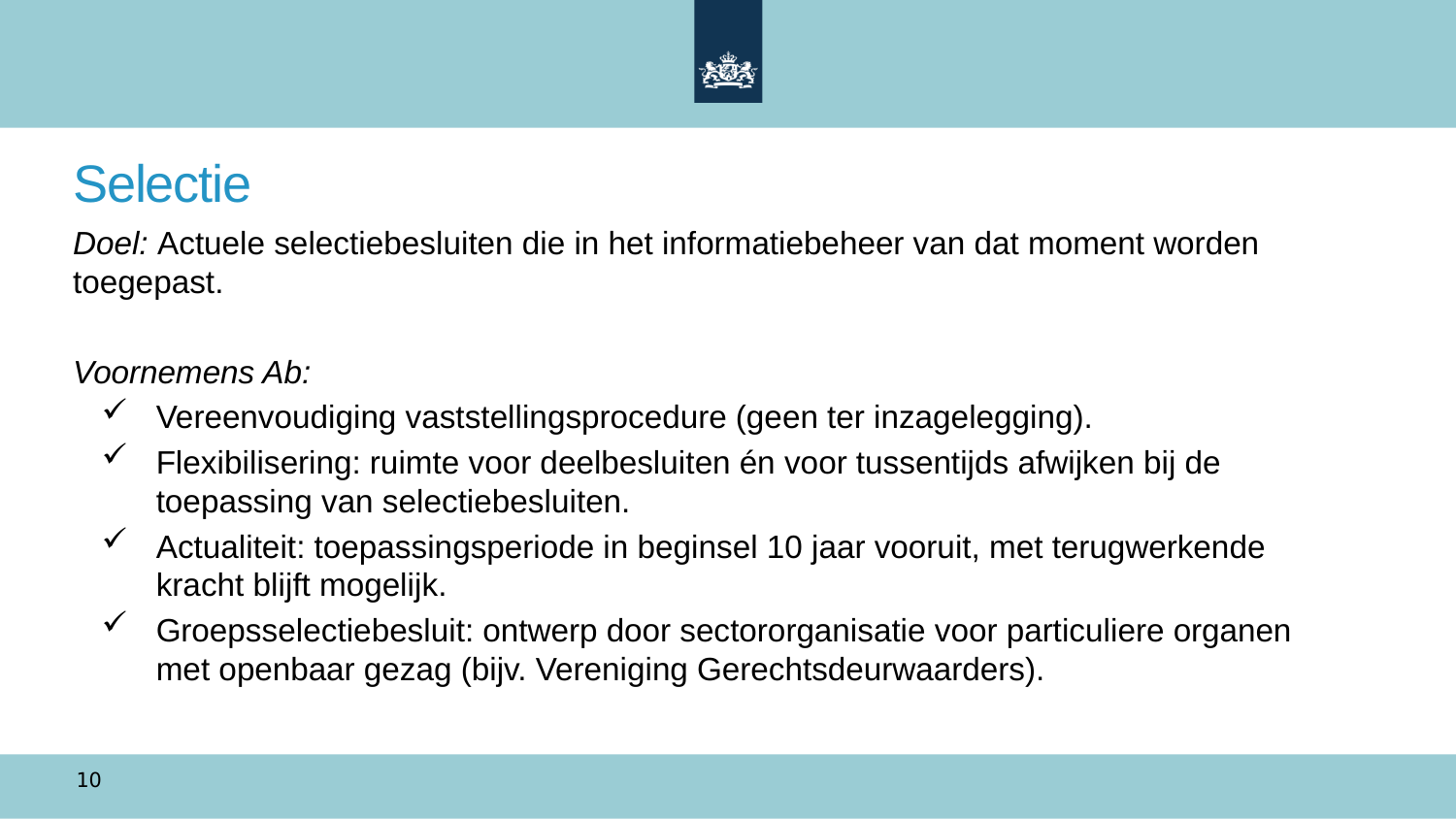

Selectie
Doel: Actuele selectiebesluiten die in het informatiebeheer van dat moment worden toegepast.

Voornemens Ab:
Vereenvoudiging vaststellingsprocedure (geen ter inzagelegging).
Flexibilisering: ruimte voor deelbesluiten én voor tussentijds afwijken bij de  toepassing van selectiebesluiten.
Actualiteit: toepassingsperiode in beginsel 10 jaar vooruit, met terugwerkende kracht blijft mogelijk.
Groepsselectiebesluit: ontwerp door sectororganisatie voor particuliere organen met openbaar gezag (bijv. Vereniging Gerechtsdeurwaarders).

10